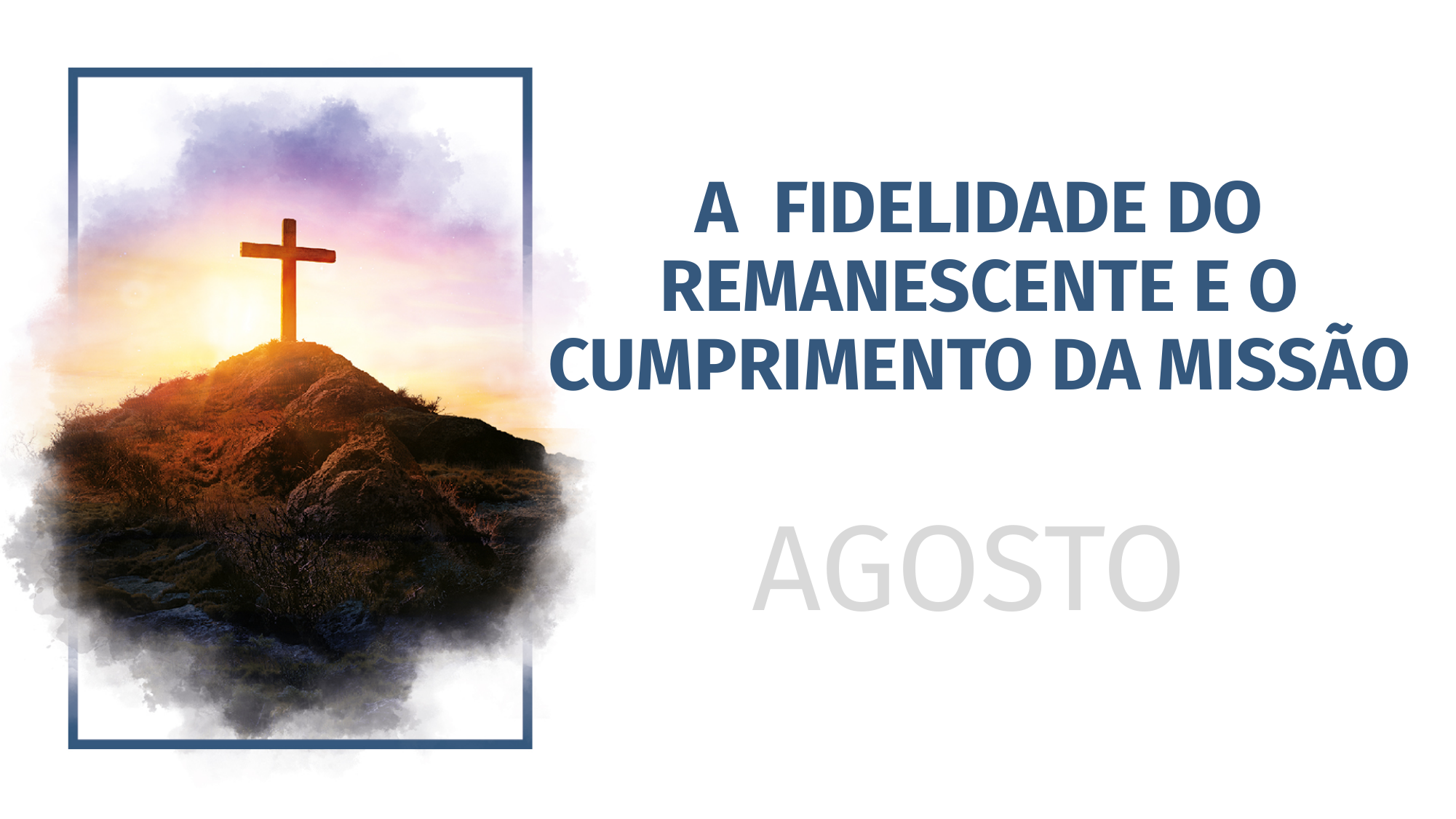

# A  FIDELIDADE DO REMANESCENTE E O CUMPRIMENTO DA MISSÃO
AGOSTO